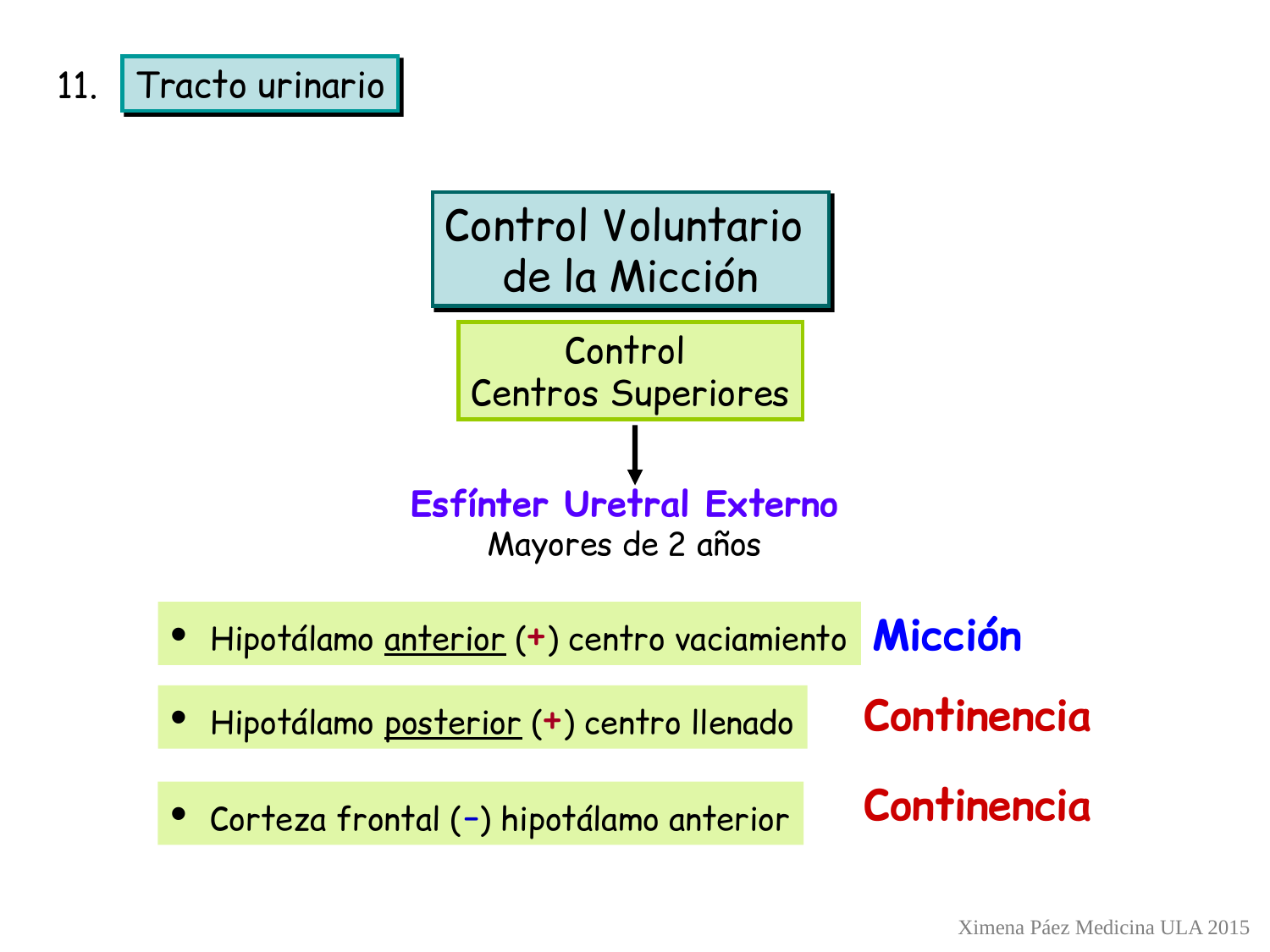

11.
Tracto urinario
Control Voluntario
de la Micción
Control
Centros Superiores

Esfínter Uretral Externo
Mayores de 2 años
Hipotálamo anterior (+) centro vaciamiento
Micción
Continencia
Hipotálamo posterior (+) centro llenado
Continencia
Corteza frontal (-) hipotálamo anterior
Ximena Páez Medicina ULA 2015